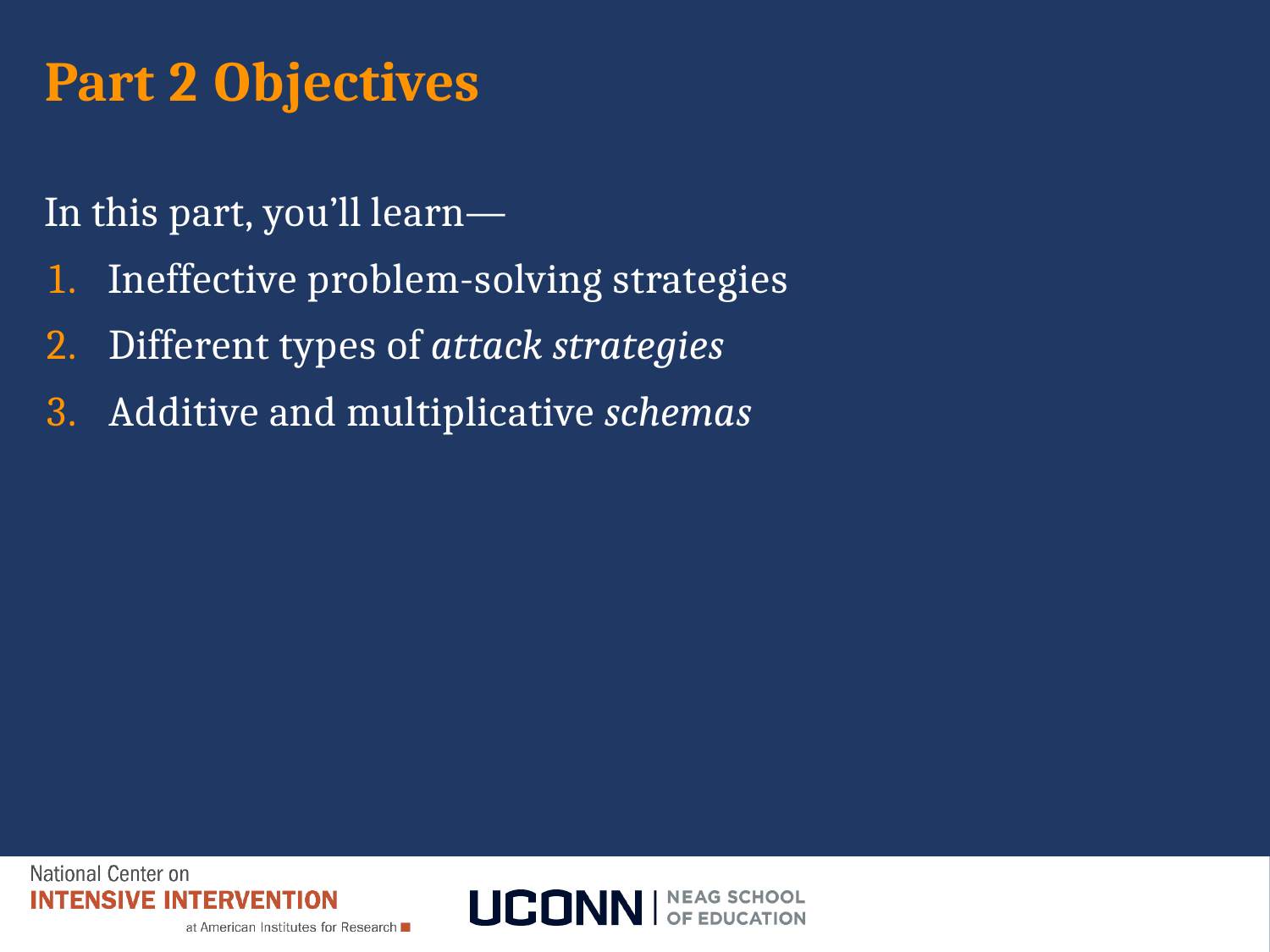

# Part 2 Objectives
In this part, you’ll learn—
Ineffective problem-solving strategies
Different types of attack strategies
Additive and multiplicative schemas